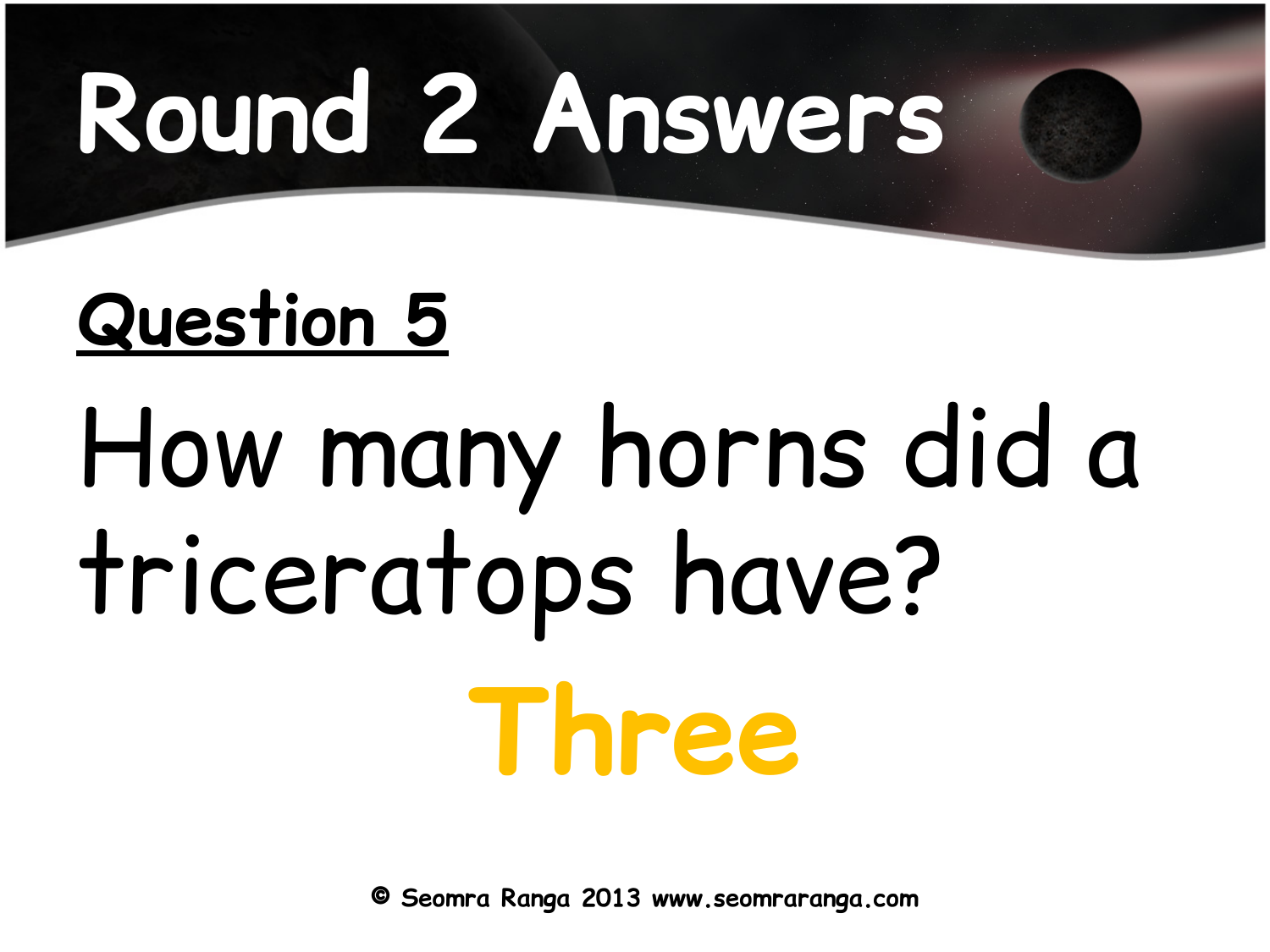

# Round 2 Answers
Question 5
How many horns did a triceratops have?
Three
© Seomra Ranga 2013 www.seomraranga.com